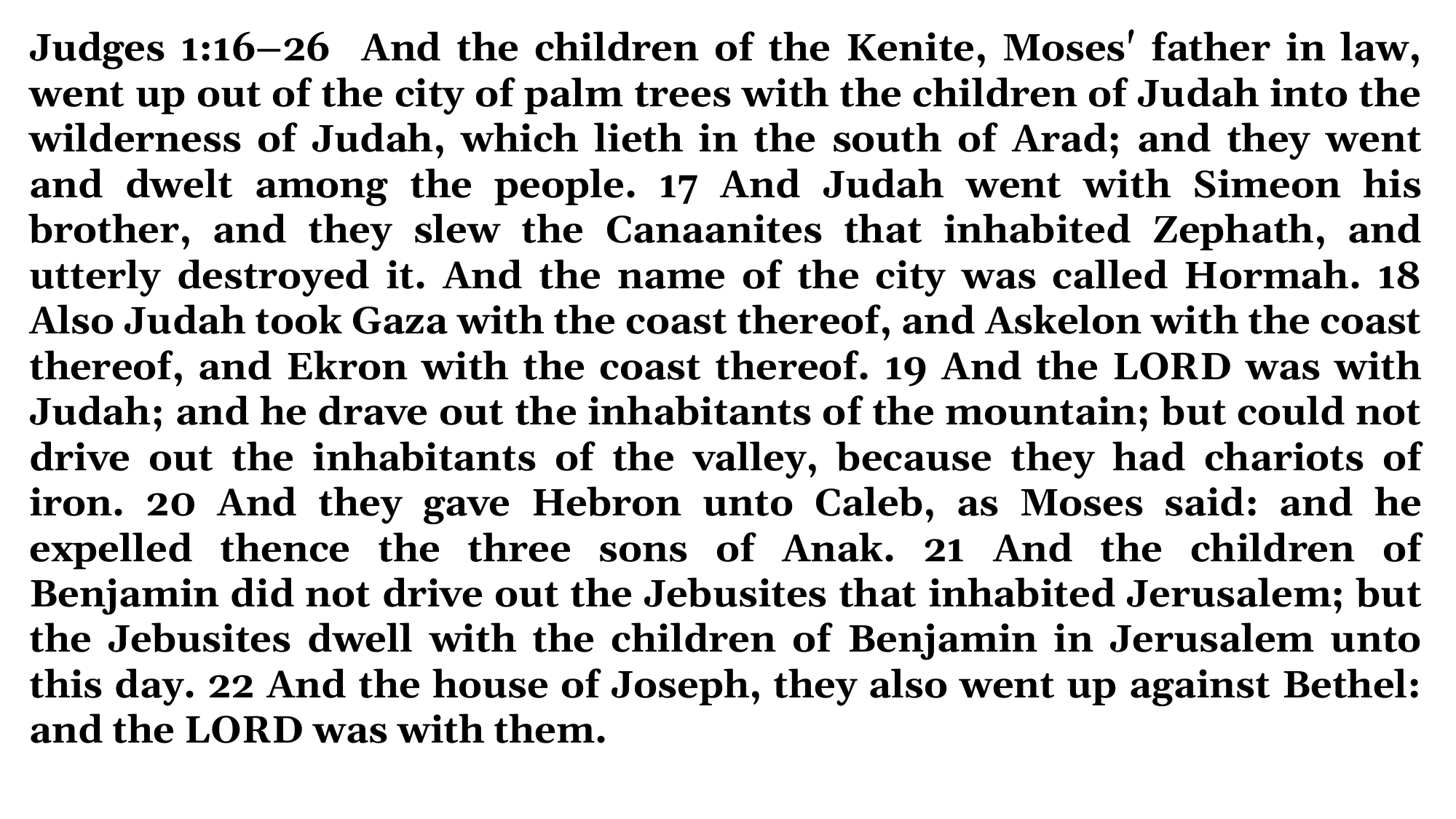

Judges 1:16–26  And the children of the Kenite, Moses' father in law, went up out of the city of palm trees with the children of Judah into the wilderness of Judah, which lieth in the south of Arad; and they went and dwelt among the people. 17 And Judah went with Simeon his brother, and they slew the Canaanites that inhabited Zephath, and utterly destroyed it. And the name of the city was called Hormah. 18 Also Judah took Gaza with the coast thereof, and Askelon with the coast thereof, and Ekron with the coast thereof. 19 And the LORD was with Judah; and he drave out the inhabitants of the mountain; but could not drive out the inhabitants of the valley, because they had chariots of iron. 20 And they gave Hebron unto Caleb, as Moses said: and he expelled thence the three sons of Anak. 21 And the children of Benjamin did not drive out the Jebusites that inhabited Jerusalem; but the Jebusites dwell with the children of Benjamin in Jerusalem unto this day. 22 And the house of Joseph, they also went up against Bethel: and the LORD was with them.